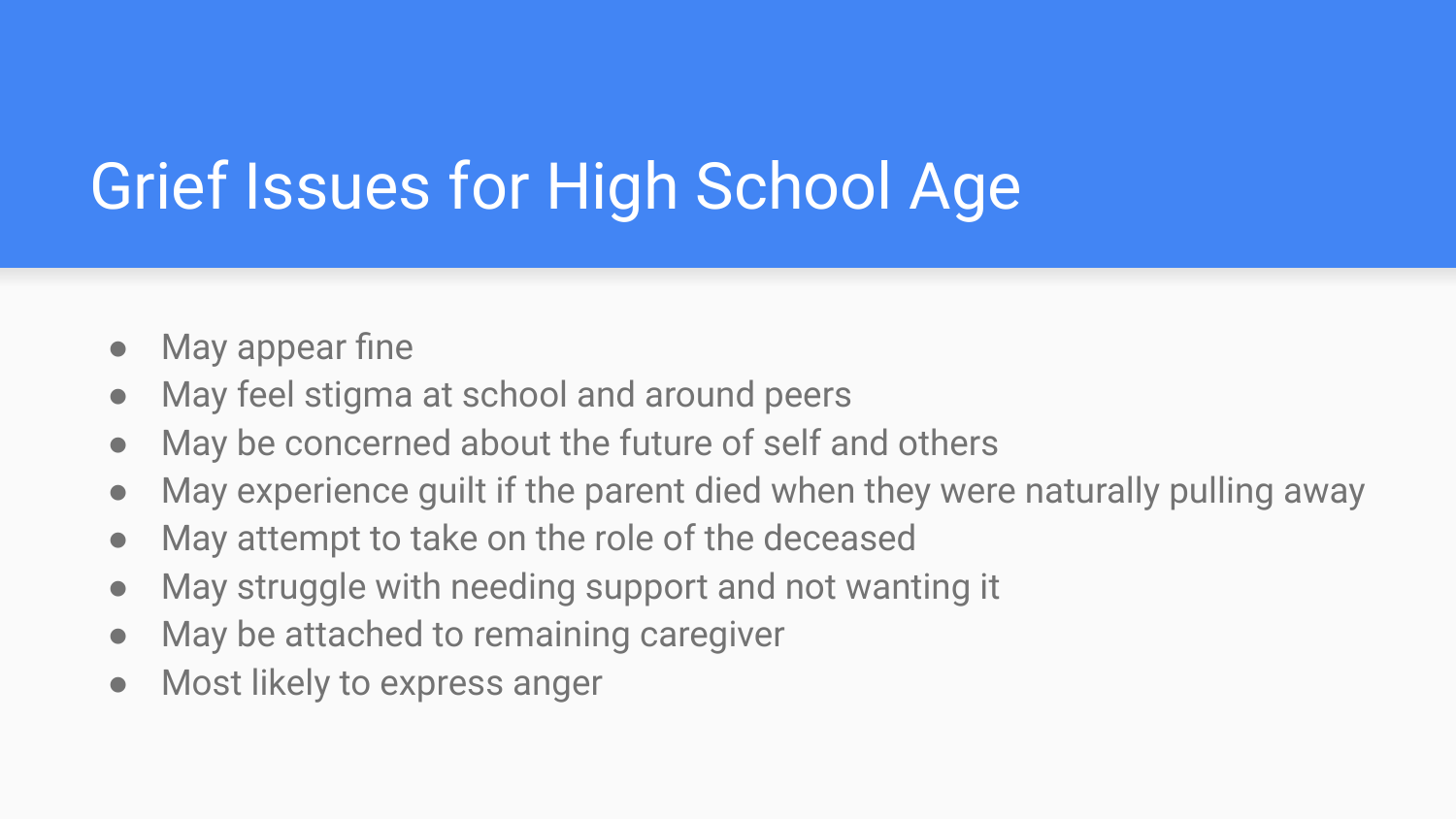

# Grief Issues for High School Age
May appear fine
May feel stigma at school and around peers
May be concerned about the future of self and others
May experience guilt if the parent died when they were naturally pulling away
May attempt to take on the role of the deceased
May struggle with needing support and not wanting it
May be attached to remaining caregiver
Most likely to express anger